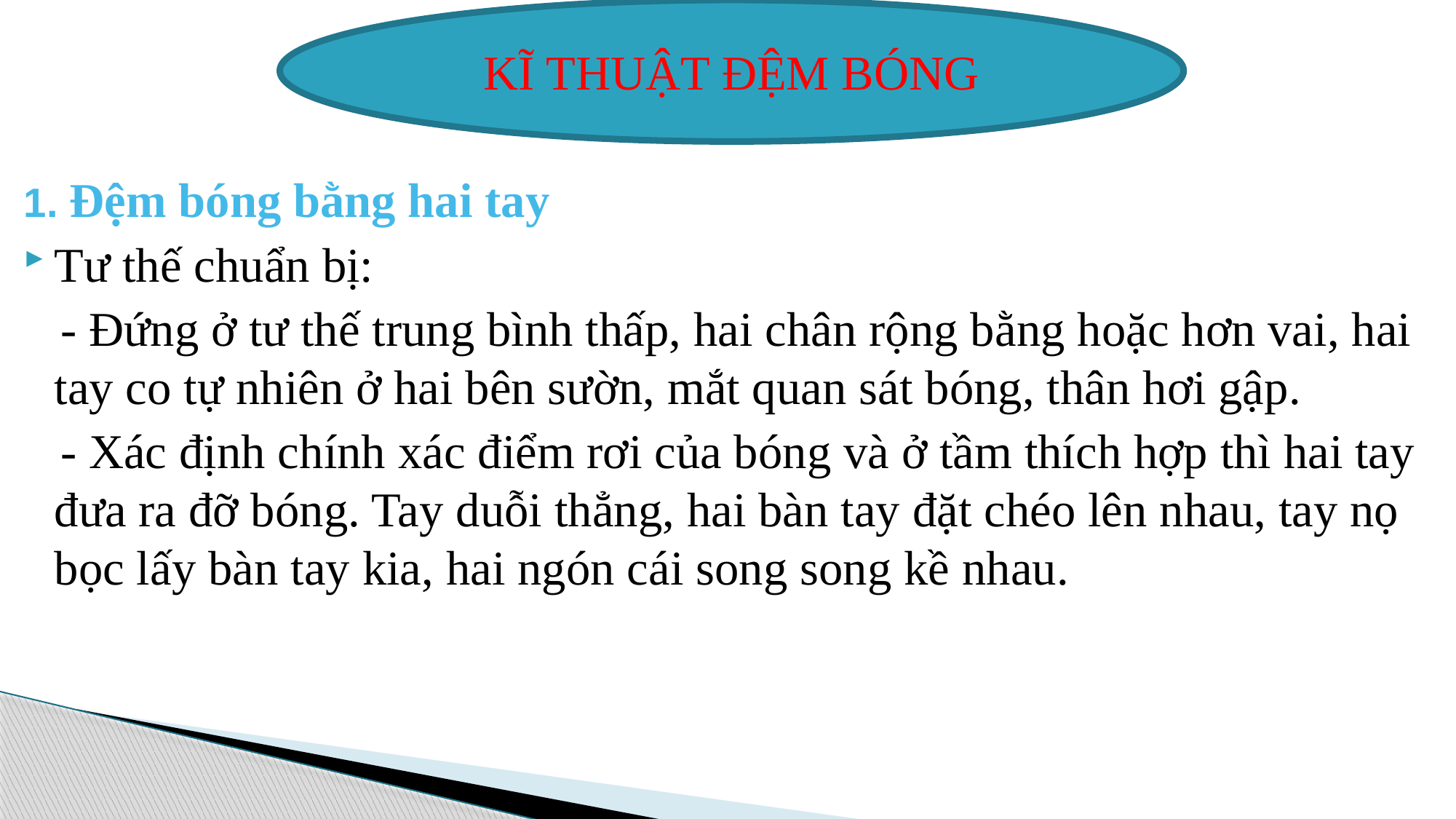

KĨ THUẬT ĐỆM BÓNG
1. Đệm bóng bằng hai tay
Tư thế chuẩn bị:
   - Đứng ở tư thế trung bình thấp, hai chân rộng bằng hoặc hơn vai, hai tay co tự nhiên ở hai bên sườn, mắt quan sát bóng, thân hơi gập.
   - Xác định chính xác điểm rơi của bóng và ở tầm thích hợp thì hai tay đưa ra đỡ bóng. Tay duỗi thẳng, hai bàn tay đặt chéo lên nhau, tay nọ bọc lấy bàn tay kia, hai ngón cái song song kề nhau.